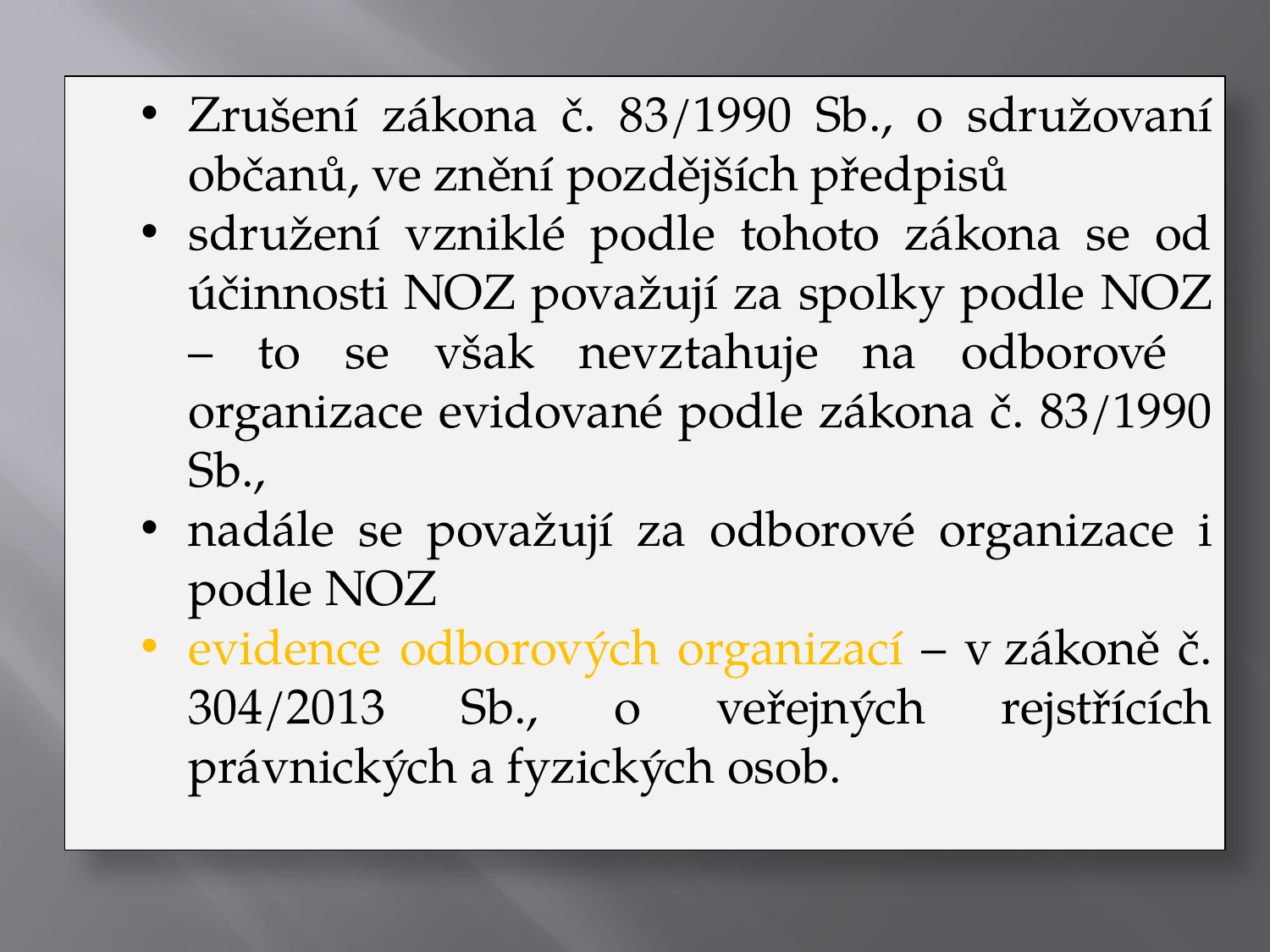

Zrušení zákona č. 83/1990 Sb., o sdružovaní občanů, ve znění pozdějších předpisů
sdružení vzniklé podle tohoto zákona se od účinnosti NOZ považují za spolky podle NOZ – to se však nevztahuje na odborové  organizace evidované podle zákona č. 83/1990 Sb.,
nadále se považují za odborové organizace i podle NOZ
evidence odborových organizací – v zákoně č. 304/2013 Sb., o veřejných rejstřících právnických a fyzických osob.